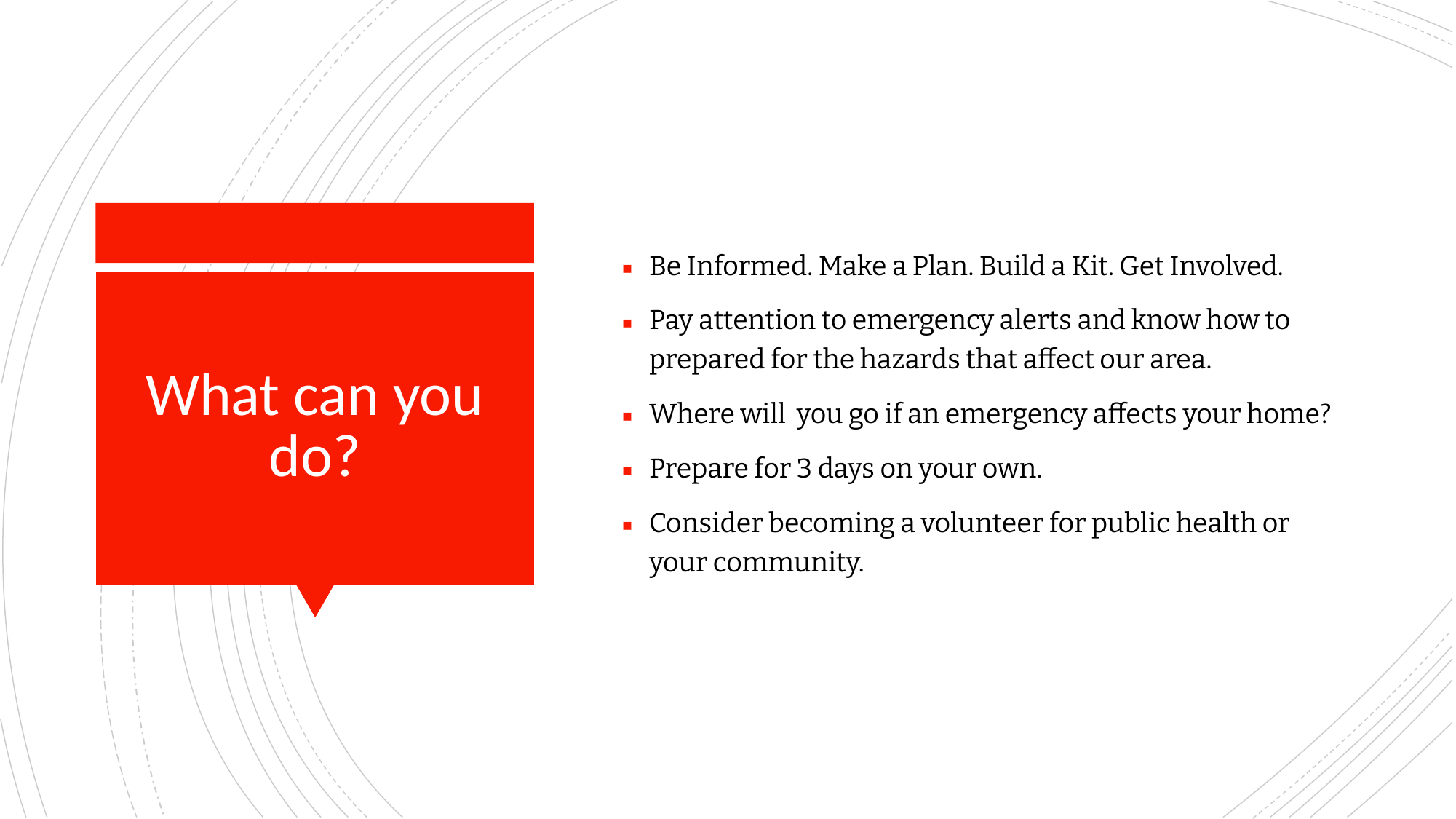

Be Informed. Make a Plan. Build a Kit. Get Involved.
Pay attention to emergency alerts and know how to prepared for the hazards that affect our area.
Where will  you go if an emergency affects your home?
Prepare for 3 days on your own.
Consider becoming a volunteer for public health or your community.
# What can you do?